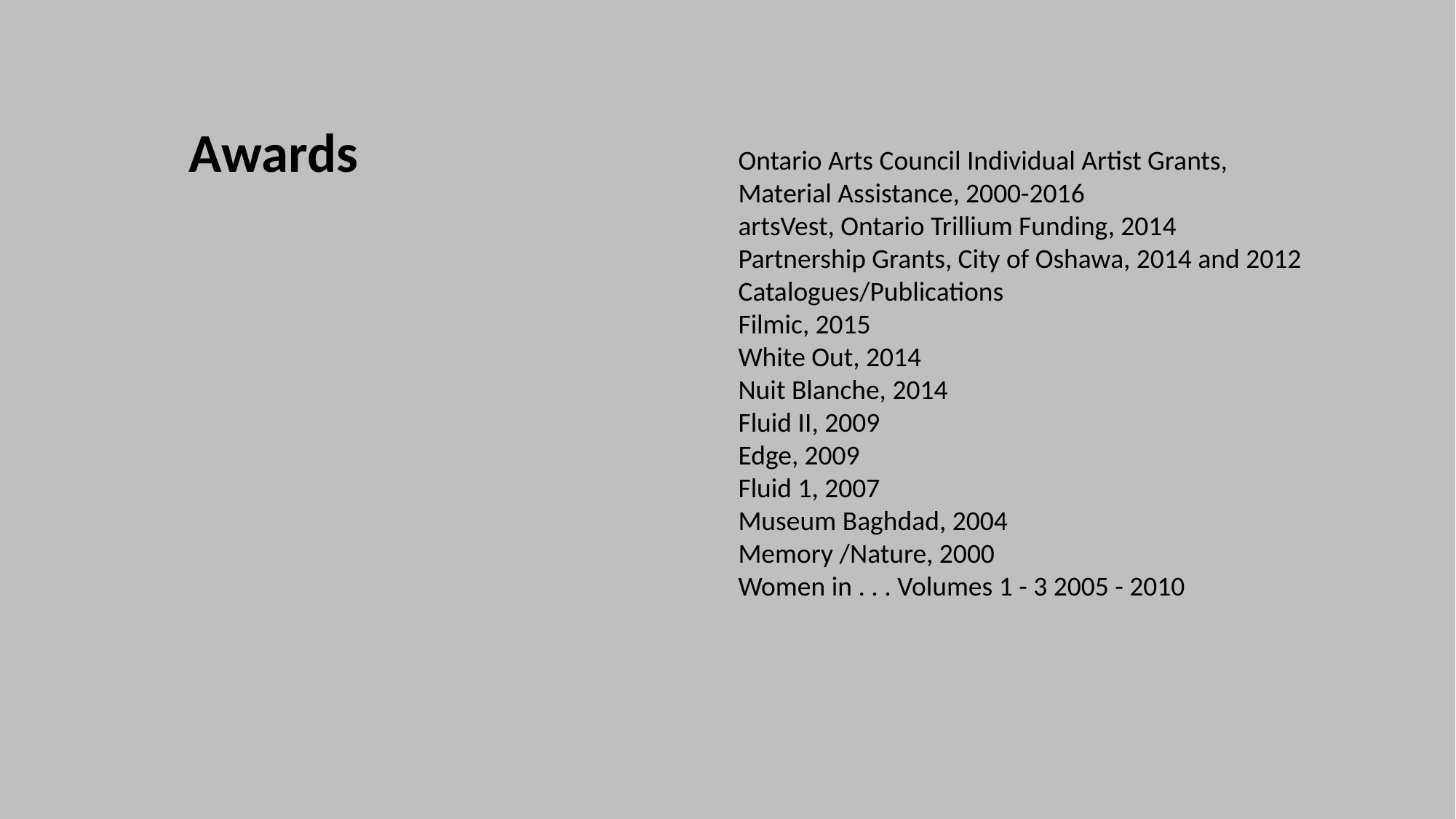

Awards
Ontario Arts Council Individual Artist Grants, Material Assistance, 2000-2016
artsVest, Ontario Trillium Funding, 2014
Partnership Grants, City of Oshawa, 2014 and 2012
Catalogues/Publications
Filmic, 2015
White Out, 2014
Nuit Blanche, 2014
Fluid II, 2009
Edge, 2009
Fluid 1, 2007
Museum Baghdad, 2004
Memory /Nature, 2000
Women in . . . Volumes 1 - 3 2005 - 2010